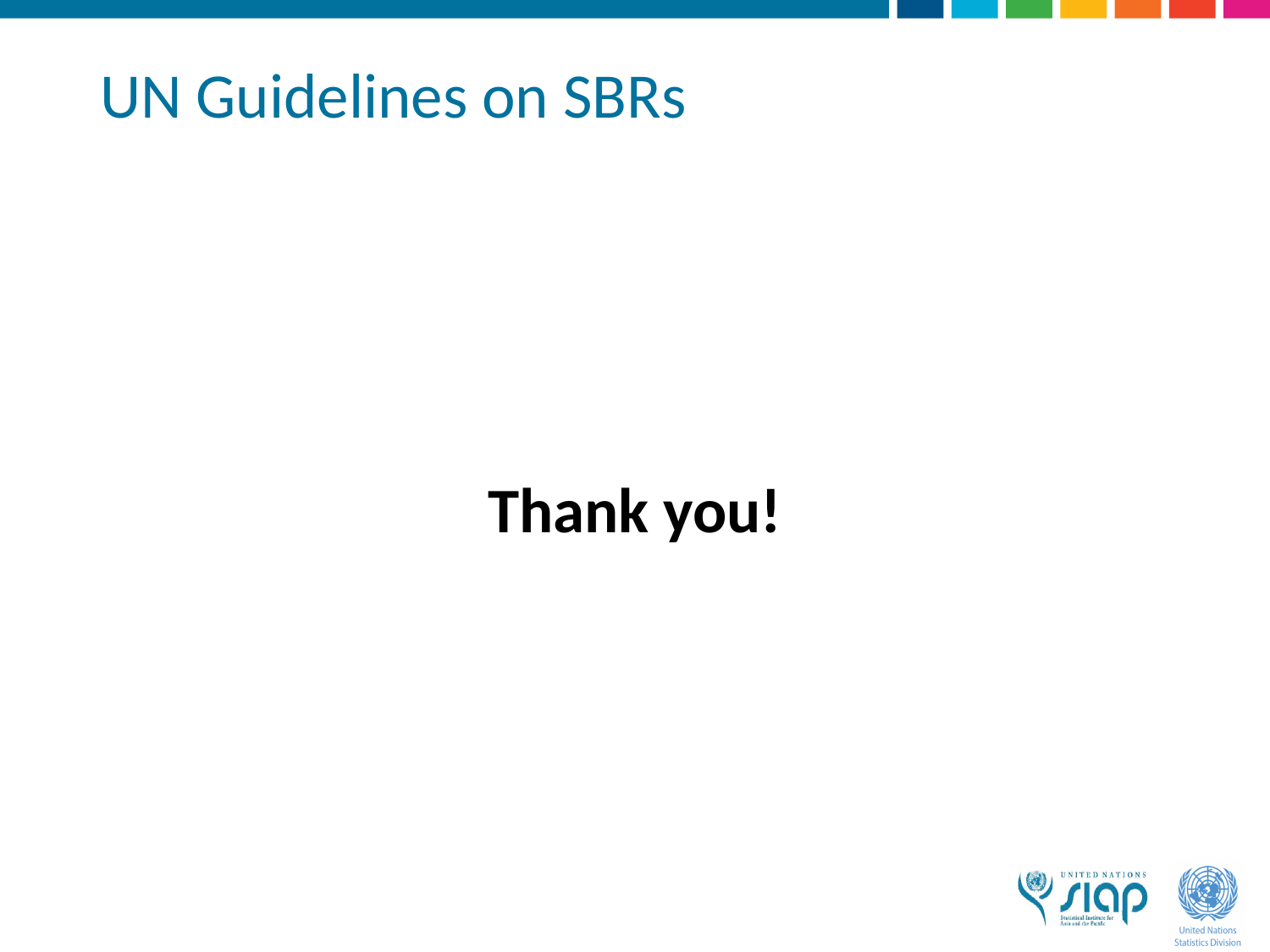

# UN Guidelines on SBRs

Thank you!